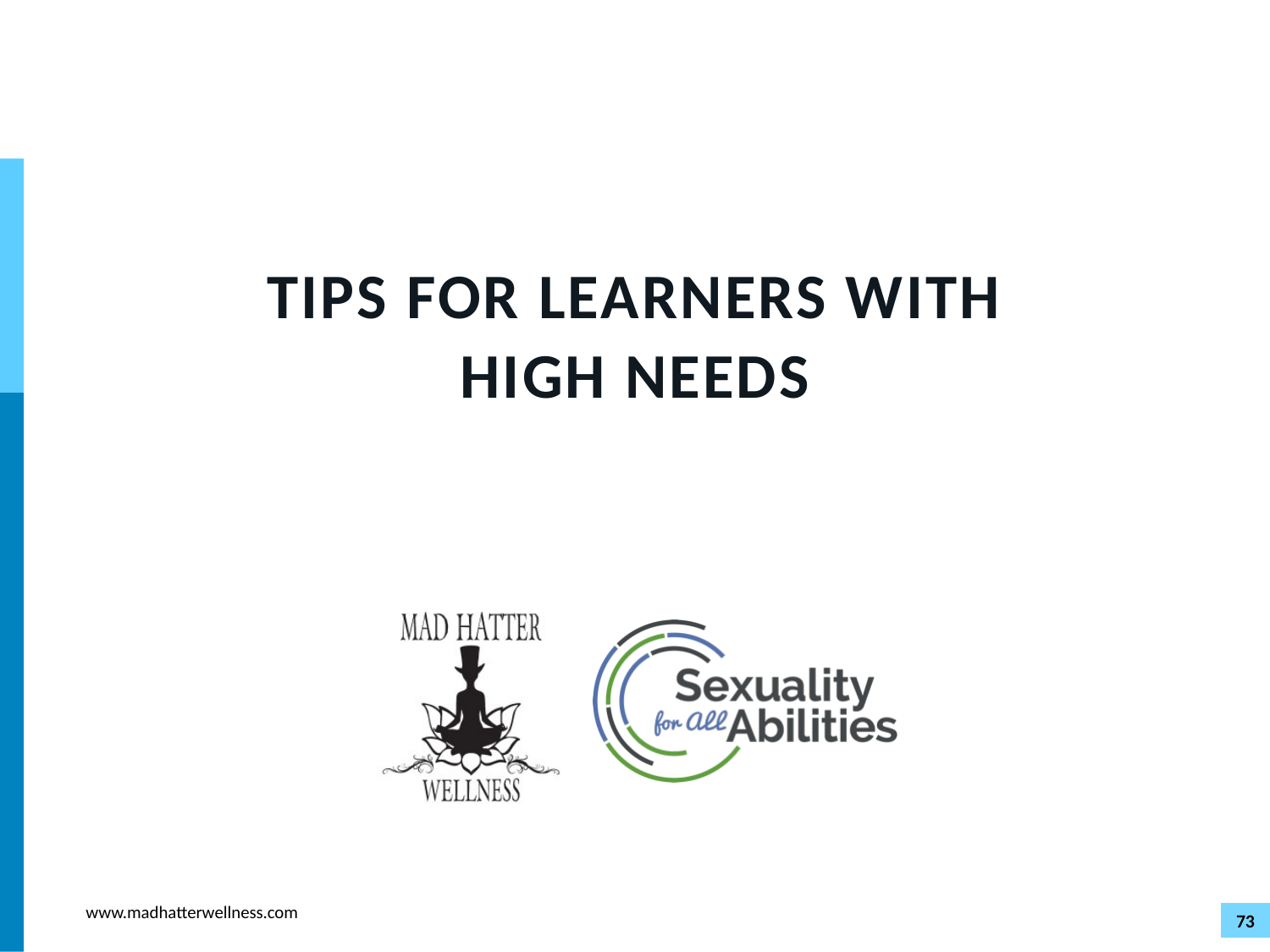

# TIPS FOR LEARNERS WITH HIGH NEEDS